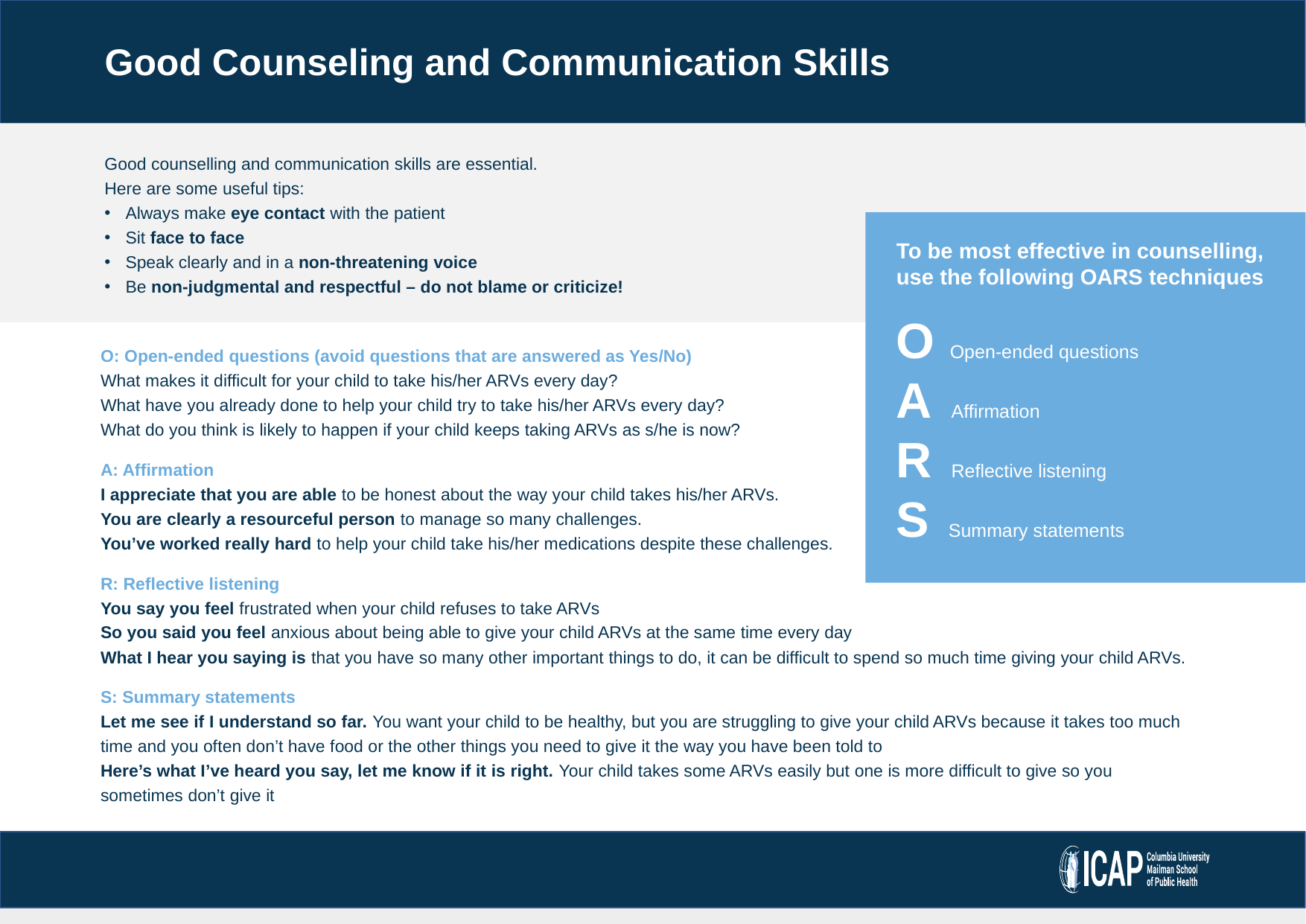

# Good Counseling and Communication Skills

Good counselling and communication skills are essential.
Here are some useful tips:
Always make eye contact with the patient
Sit face to face
Speak clearly and in a non-threatening voice
Be non-judgmental and respectful – do not blame or criticize!

To be most effective in counselling, use the following OARS techniques

O  Open-ended questions
A  Affirmation
R  Reflective listening
S  Summary statements
O: Open-ended questions (avoid questions that are answered as Yes/No)
What makes it difficult for your child to take his/her ARVs every day?
What have you already done to help your child try to take his/her ARVs every day?
What do you think is likely to happen if your child keeps taking ARVs as s/he is now?

A: Affirmation
I appreciate that you are able to be honest about the way your child takes his/her ARVs.
You are clearly a resourceful person to manage so many challenges.
You’ve worked really hard to help your child take his/her medications despite these challenges.

R: Reflective listening
You say you feel frustrated when your child refuses to take ARVs
So you said you feel anxious about being able to give your child ARVs at the same time every day
What I hear you saying is that you have so many other important things to do, it can be difficult to spend so much time giving your child ARVs.

S: Summary statements
Let me see if I understand so far. You want your child to be healthy, but you are struggling to give your child ARVs because it takes too much time and you often don’t have food or the other things you need to give it the way you have been told to
Here’s what I’ve heard you say, let me know if it is right. Your child takes some ARVs easily but one is more difficult to give so you sometimes don’t give it